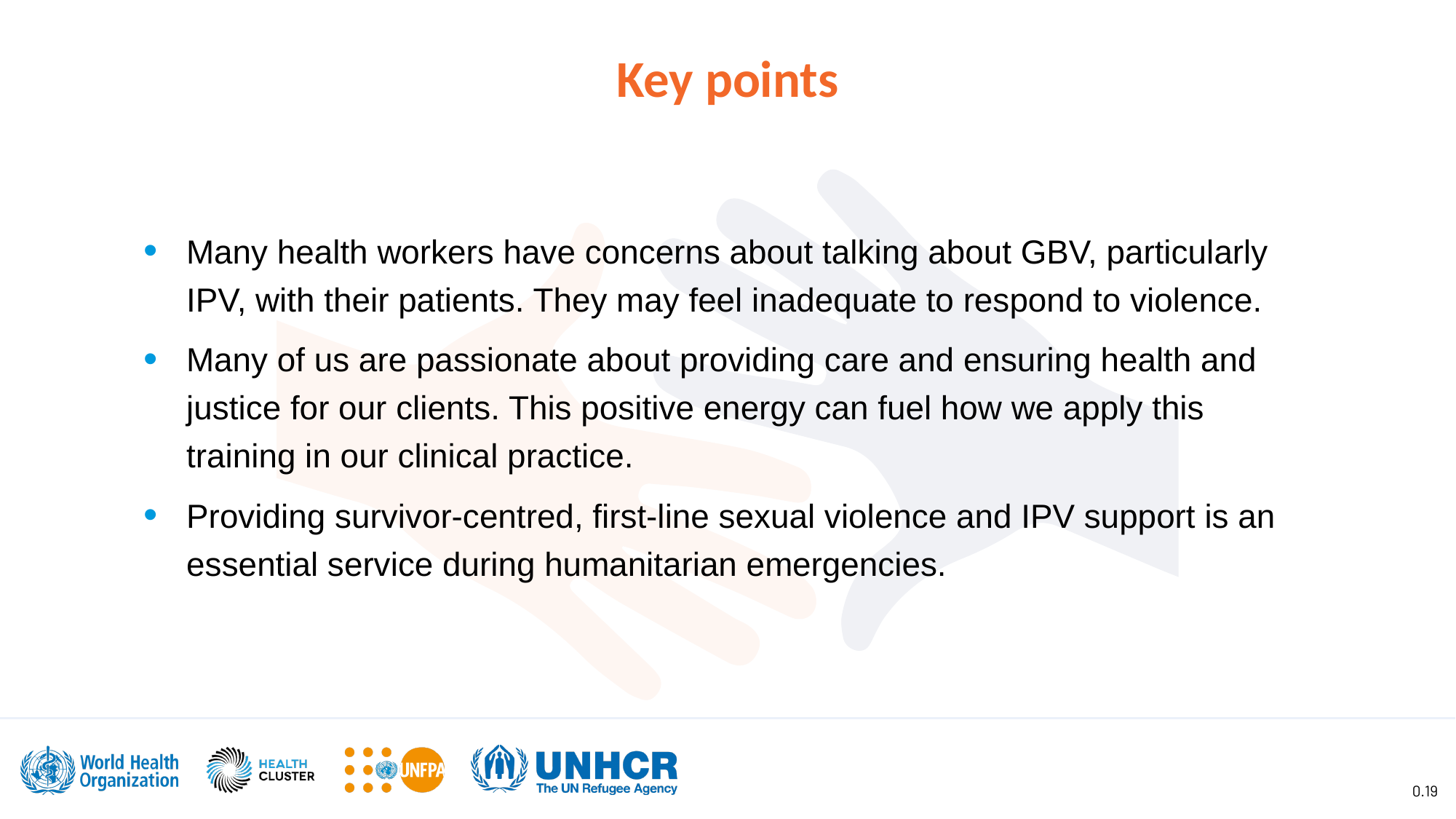

# Key points
Many health workers have concerns about talking about GBV, particularly IPV, with their patients. They may feel inadequate to respond to violence.
Many of us are passionate about providing care and ensuring health and justice for our clients. This positive energy can fuel how we apply this training in our clinical practice.
Providing survivor-centred, first-line sexual violence and IPV support is an essential service during humanitarian emergencies.
0.19